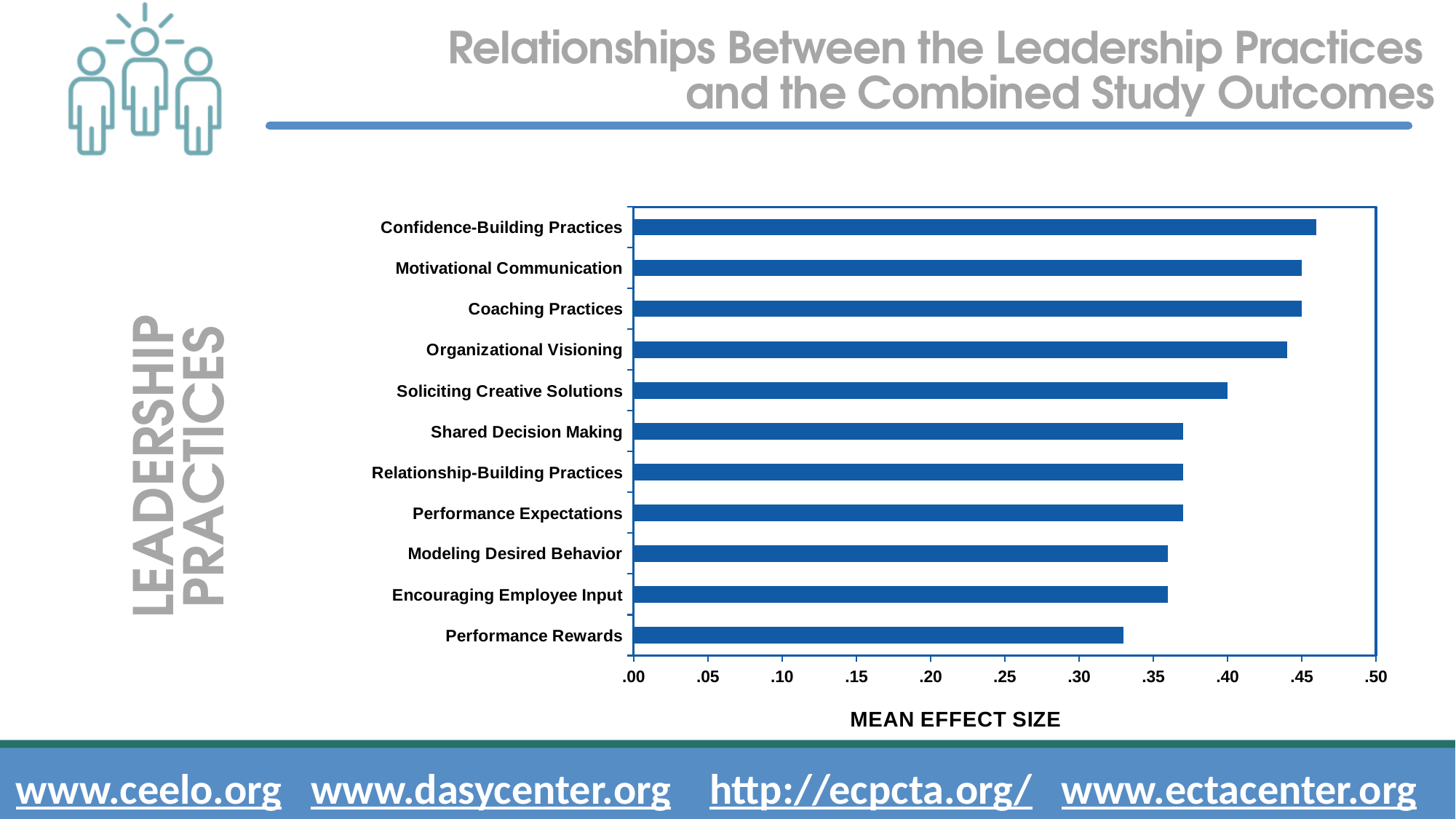

# Relationships Between the Leadership Practices and the Combined Study Outcomes

### Chart

| Category |  |
|---|---|
| Performance Rewards | 0.33000000000000096 |
| Encouraging Employee Input | 0.3600000000000003 |
| Modeling Desired Behavior | 0.3600000000000003 |
| Performance Expectations | 0.3700000000000004 |
| Relationship-Building Practices | 0.3700000000000004 |
| Shared Decision Making | 0.3700000000000004 |
| Soliciting Creative Solutions | 0.4 |
| Organizational Visioning | 0.44 |
| Coaching Practices | 0.45 |
| Motivational Communication | 0.45 |
| Confidence-Building Practices | 0.46 |